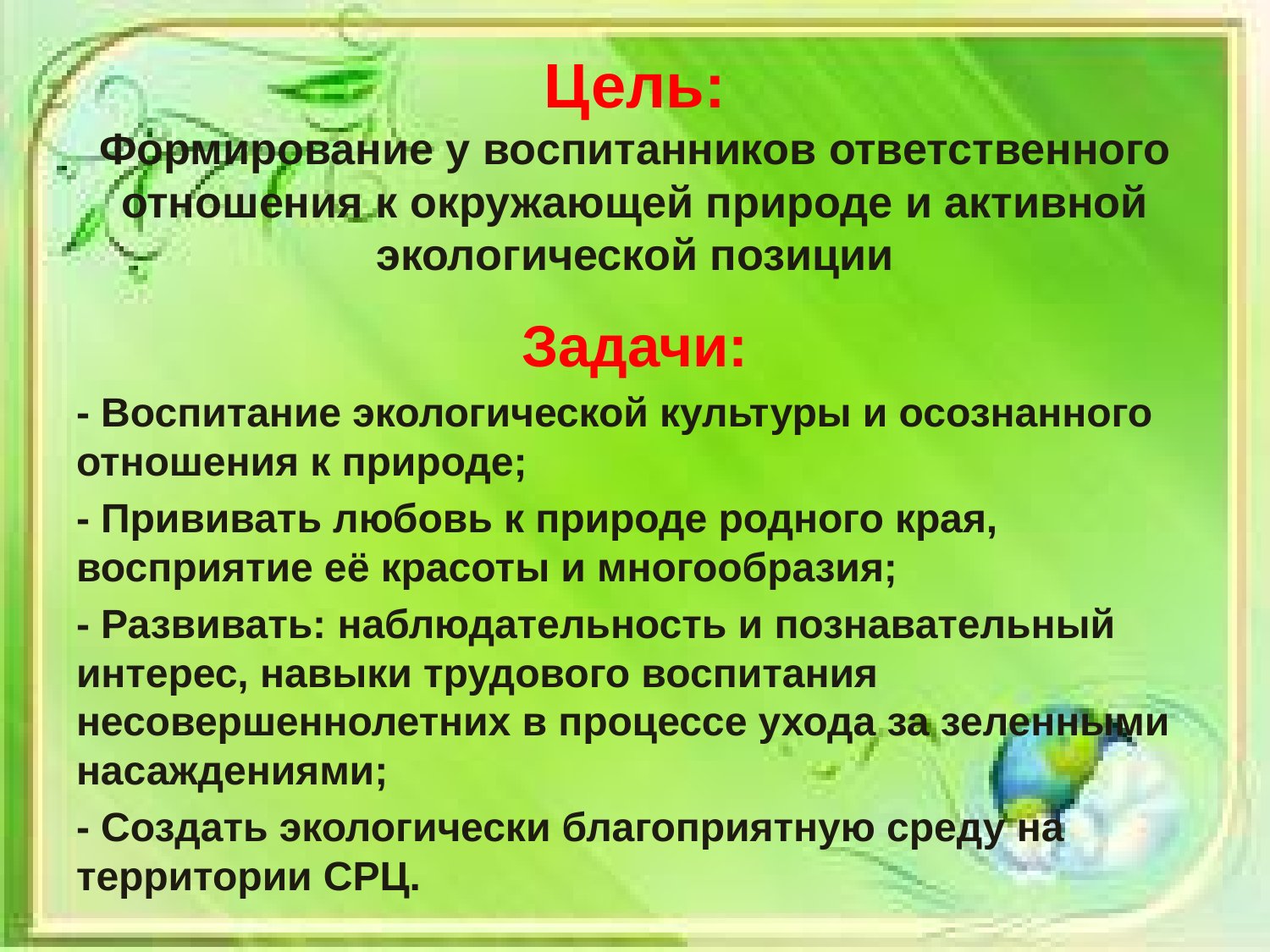

# Цель: Формирование у воспитанников ответственного отношения к окружающей природе и активной экологической позиции

Задачи:
- Воспитание экологической культуры и осознанного отношения к природе;
- Прививать любовь к природе родного края, восприятие её красоты и многообразия;
- Развивать: наблюдательность и познавательный интерес, навыки трудового воспитания несовершеннолетних в процессе ухода за зеленными насаждениями;
- Создать экологически благоприятную среду на территории СРЦ.